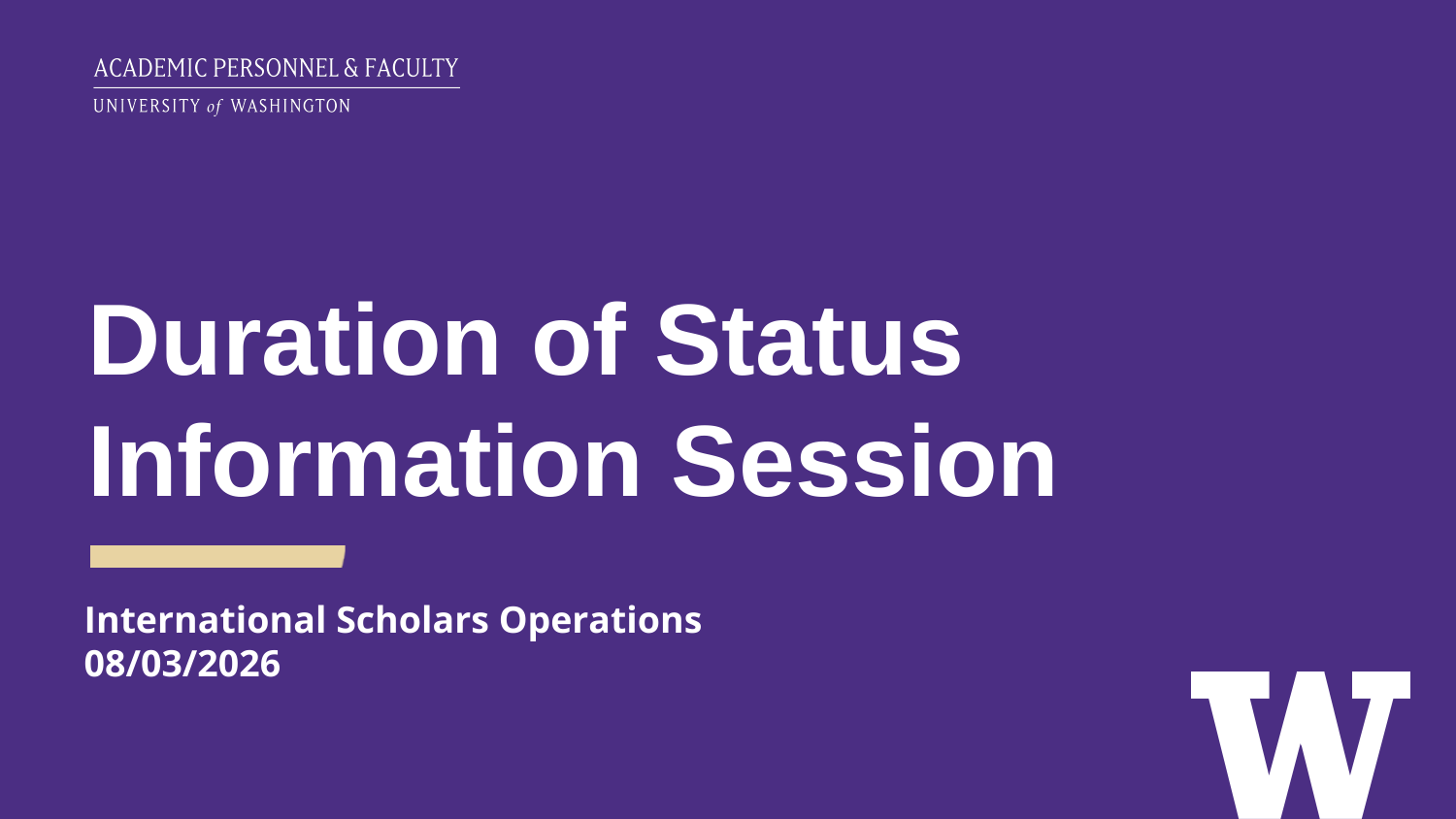

# Duration of Status Information Session
International Scholars Operations
08/03/2026